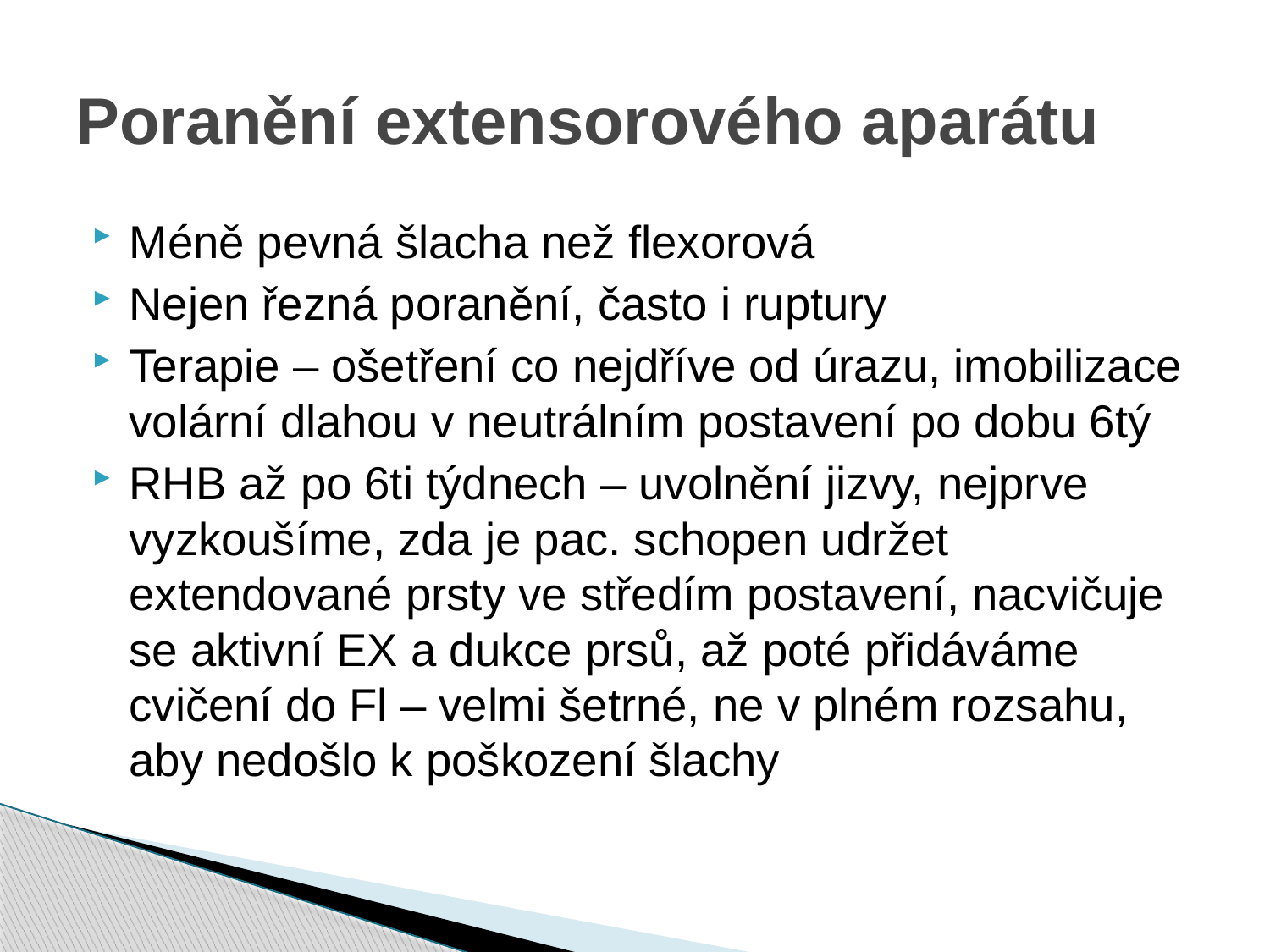

# Poranění extensorového aparátu
Méně pevná šlacha než flexorová
Nejen řezná poranění, často i ruptury
Terapie – ošetření co nejdříve od úrazu, imobilizace volární dlahou v neutrálním postavení po dobu 6tý
RHB až po 6ti týdnech – uvolnění jizvy, nejprve vyzkoušíme, zda je pac. schopen udržet extendované prsty ve středím postavení, nacvičuje se aktivní EX a dukce prsů, až poté přidáváme cvičení do Fl – velmi šetrné, ne v plném rozsahu, aby nedošlo k poškození šlachy